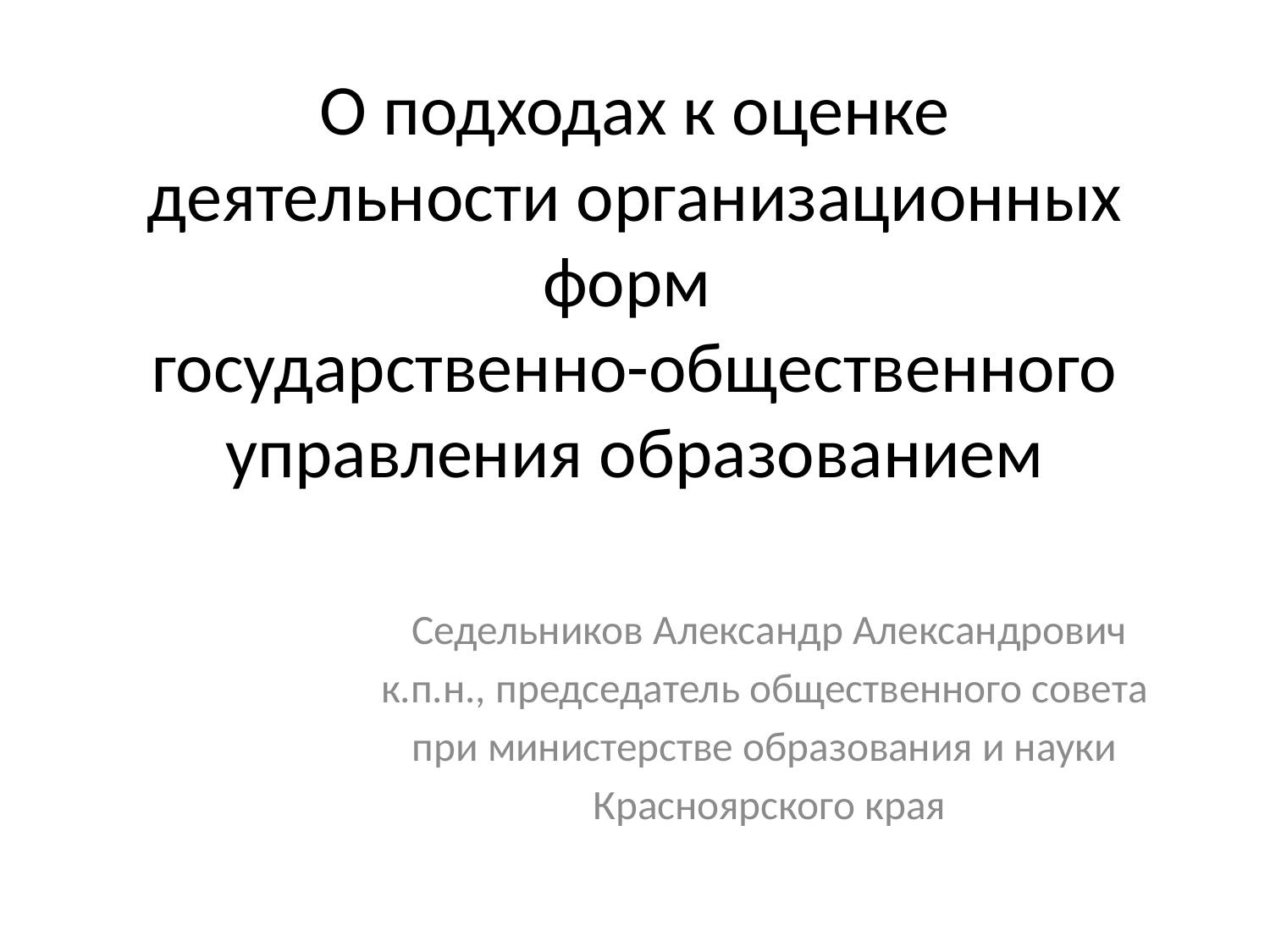

# О подходах к оценке деятельности организационных форм государственно-общественного управления образованием
Седельников Александр Александрович
к.п.н., председатель общественного совета
при министерстве образования и науки
Красноярского края